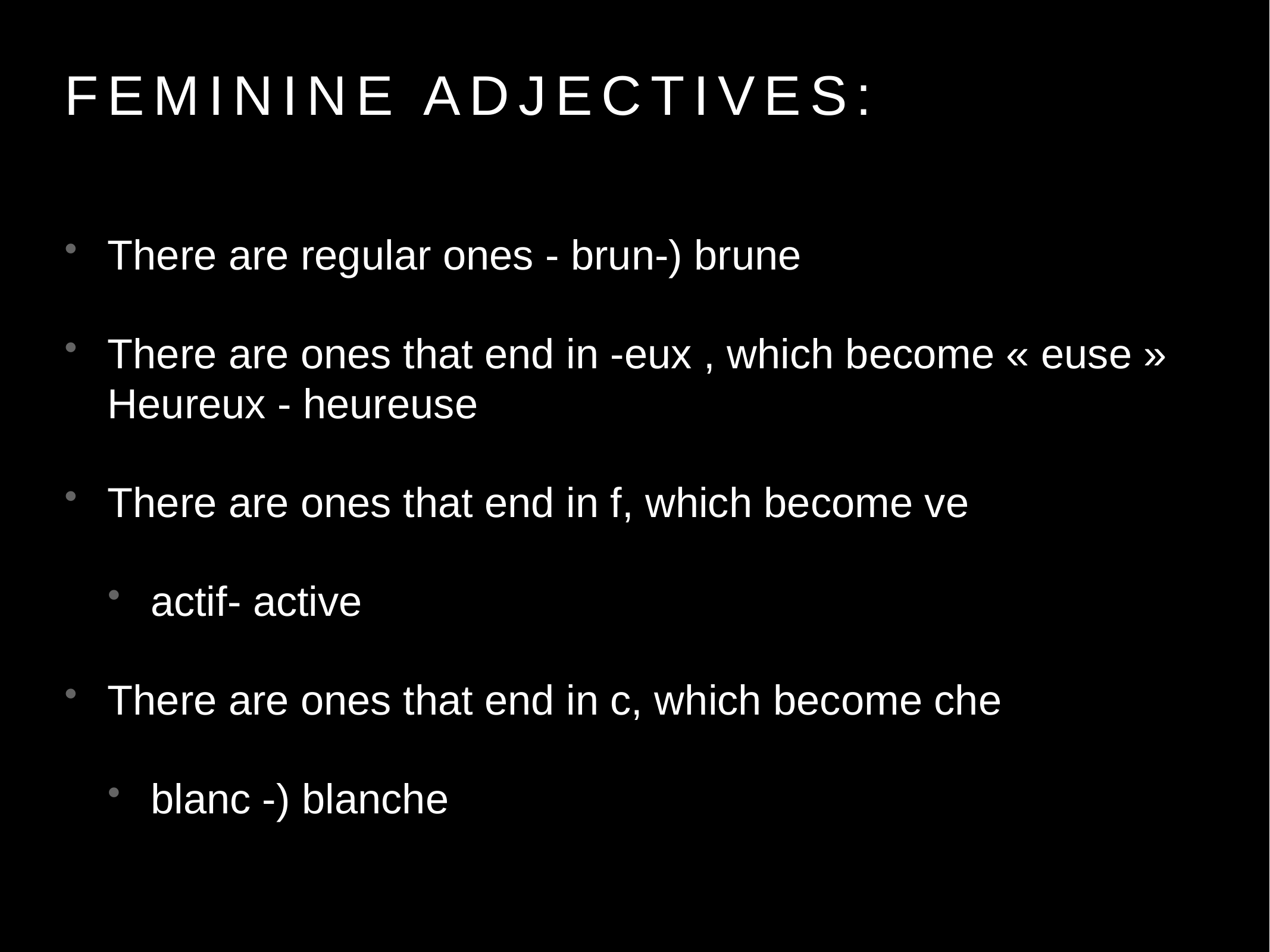

# Feminine adjectives:
There are regular ones - brun-) brune
There are ones that end in -eux , which become « euse »    Heureux - heureuse
There are ones that end in f, which become ve
actif- active
There are ones that end in c, which become che
blanc -) blanche